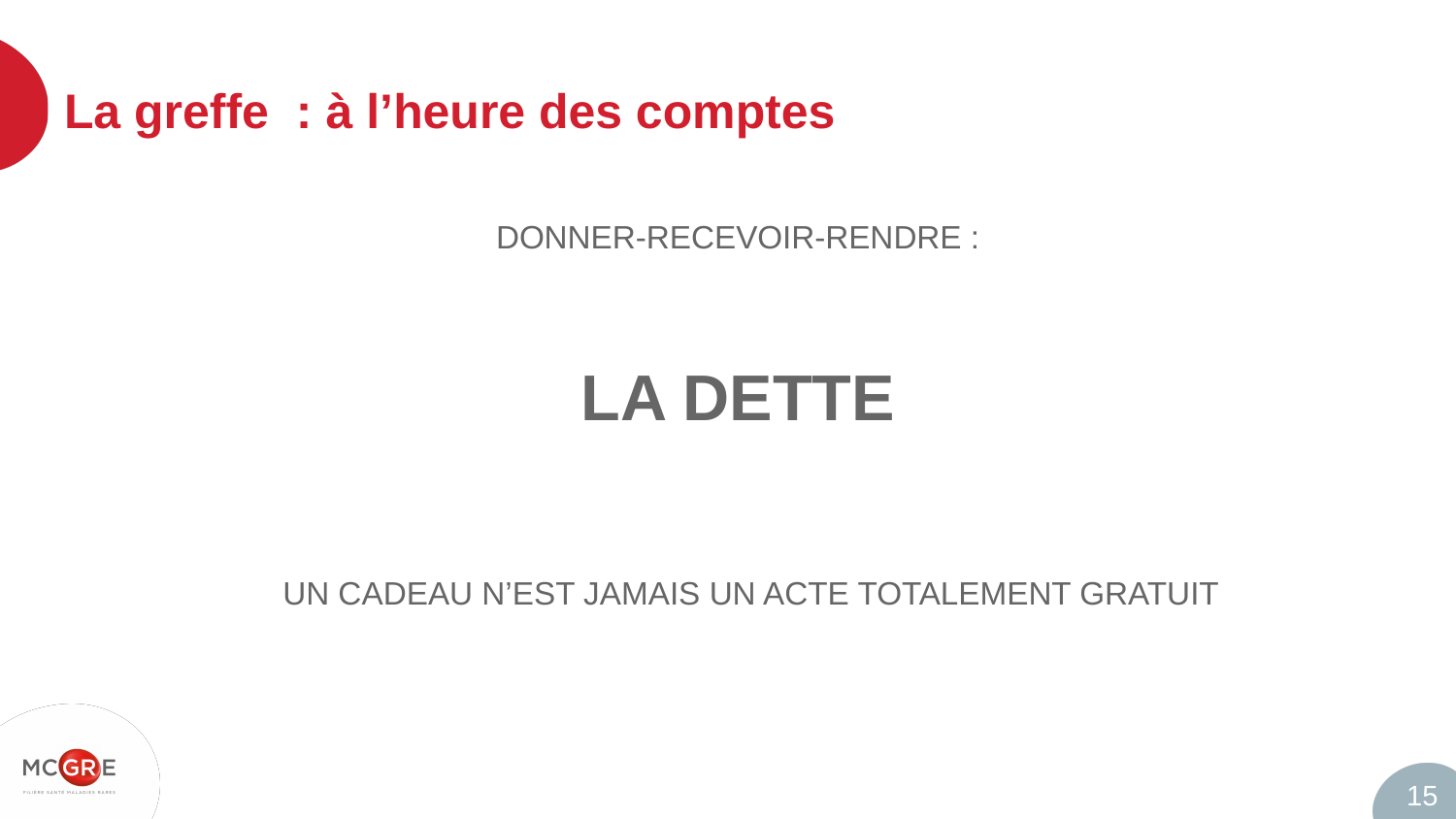

# La greffe  : à l’heure des comptes
DONNER-RECEVOIR-RENDRE :

LA DETTE

   UN CADEAU N’EST JAMAIS UN ACTE TOTALEMENT GRATUIT
15